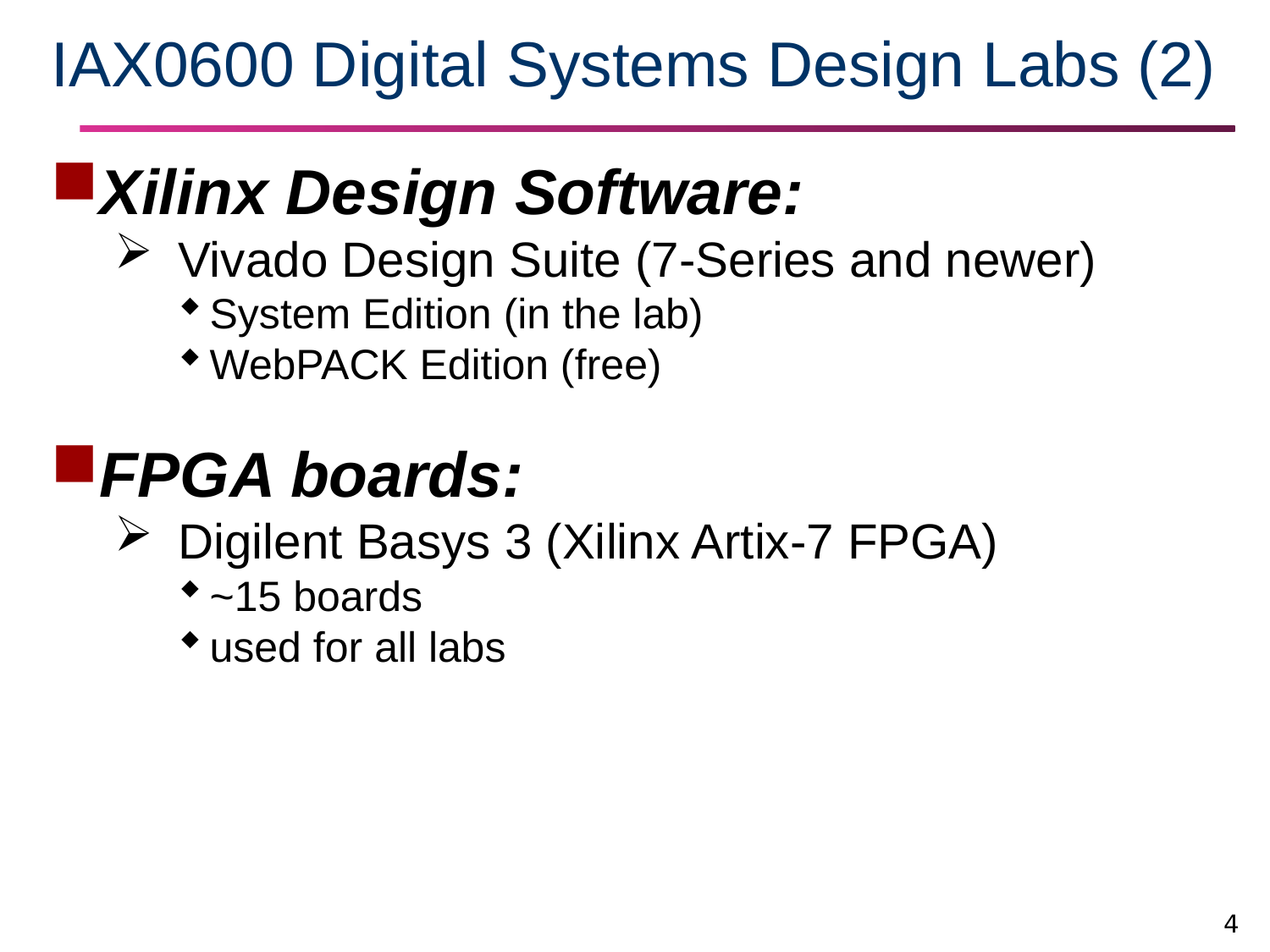

# IAX0600 Digital Systems Design Labs (2)
Xilinx Design Software:
Vivado Design Suite (7-Series and newer)
System Edition (in the lab)
WebPACK Edition (free)
FPGA boards:
Digilent Basys 3 (Xilinx Artix-7 FPGA)
~15 boards
used for all labs
4